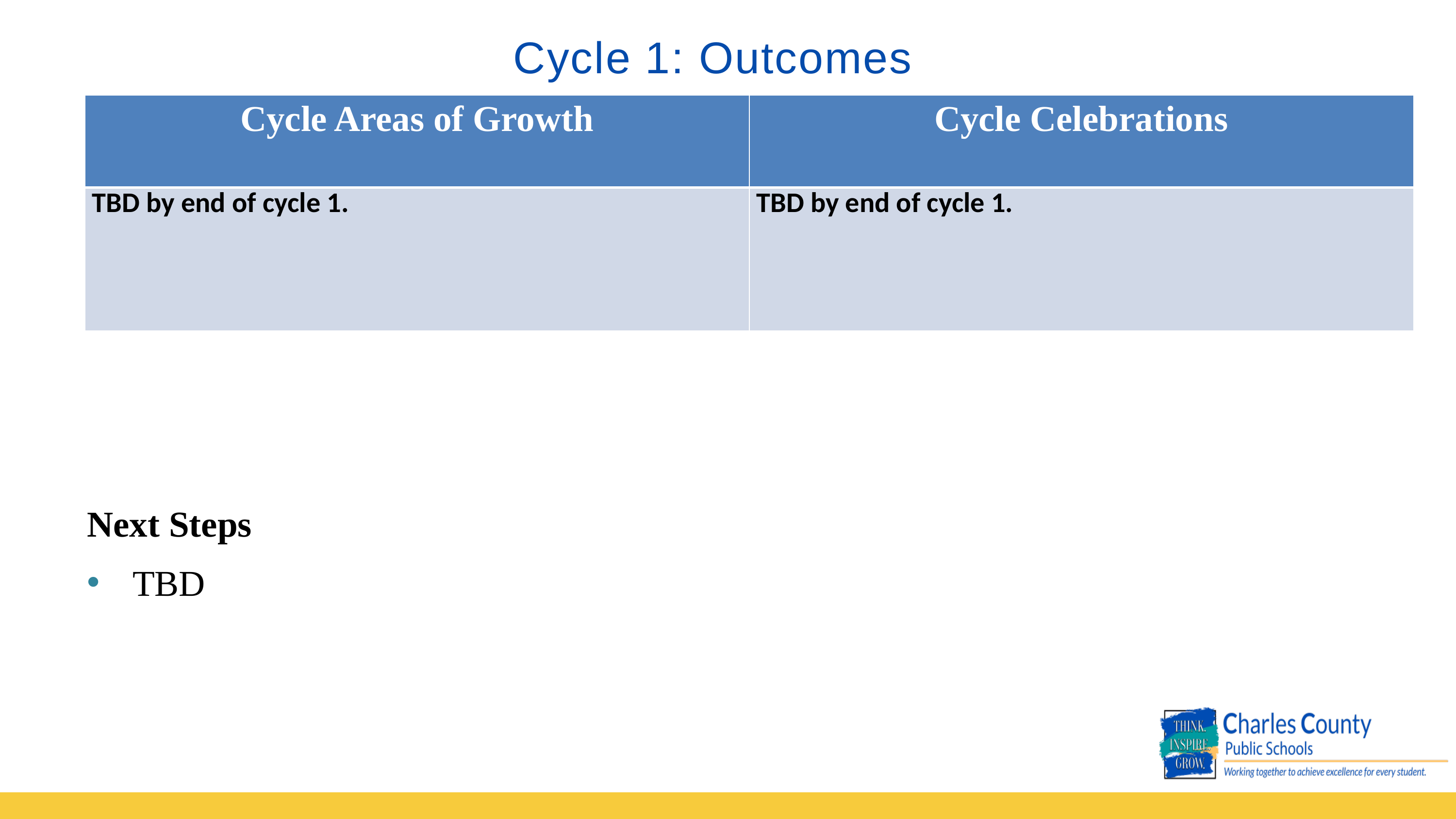

Cycle 1: Outcomes
| Cycle Areas of Growth | Cycle Celebrations |
| --- | --- |
| TBD by end of cycle 1. | TBD by end of cycle 1. |
Next Steps
TBD